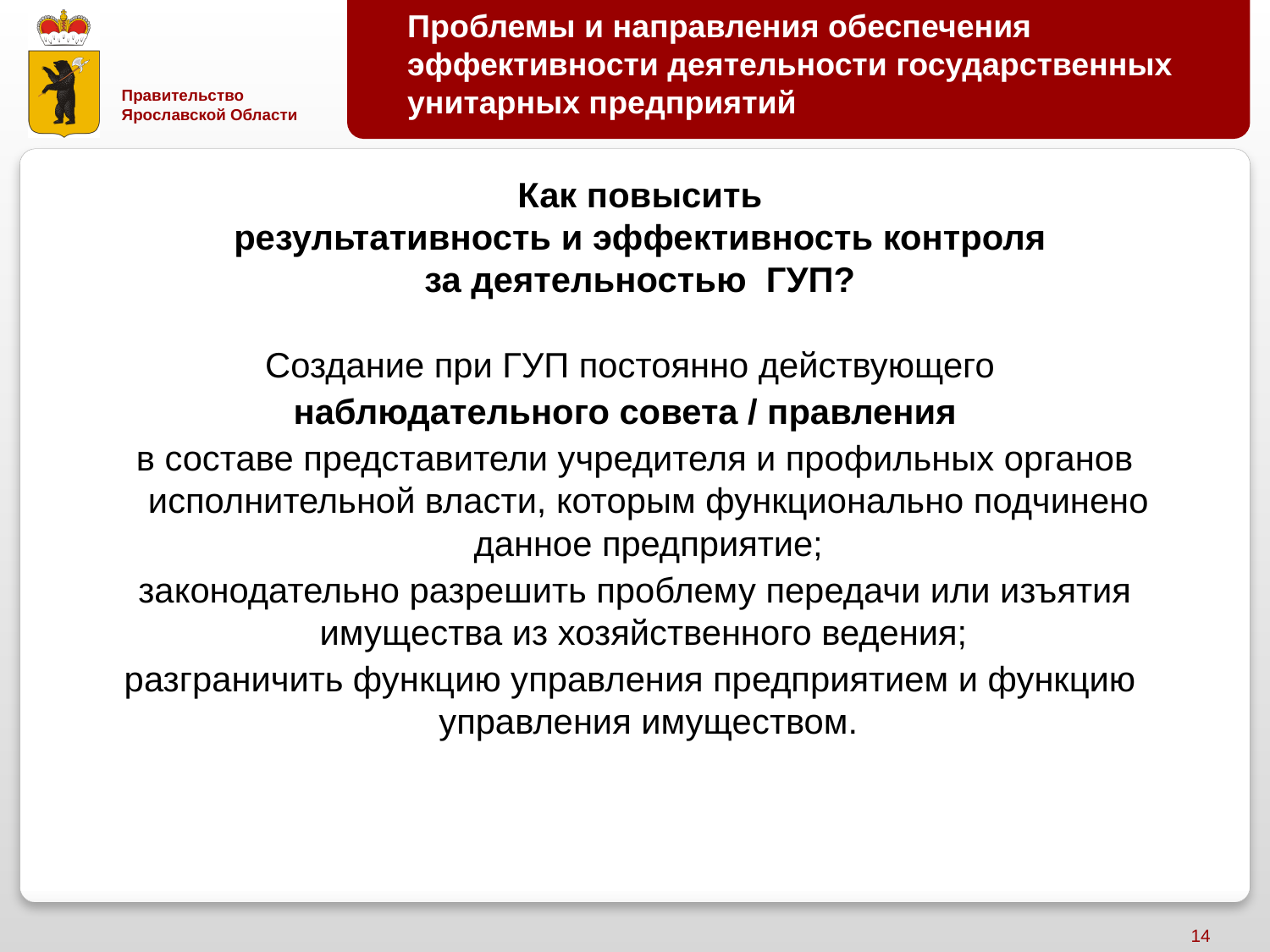

Проблемы и направления обеспечения эффективности деятельности государственных унитарных предприятий

# Как повысить результативность и эффективность контроля за деятельностью  ГУП?
Создание при ГУП постоянно действующего
наблюдательного совета / правления
 в составе представители учредителя и профильных органов исполнительной власти, которым функционально подчинено данное предприятие;
 законодательно разрешить проблему передачи или изъятия имущества из хозяйственного ведения;
разграничить функцию управления предприятием и функцию управления имуществом.

14